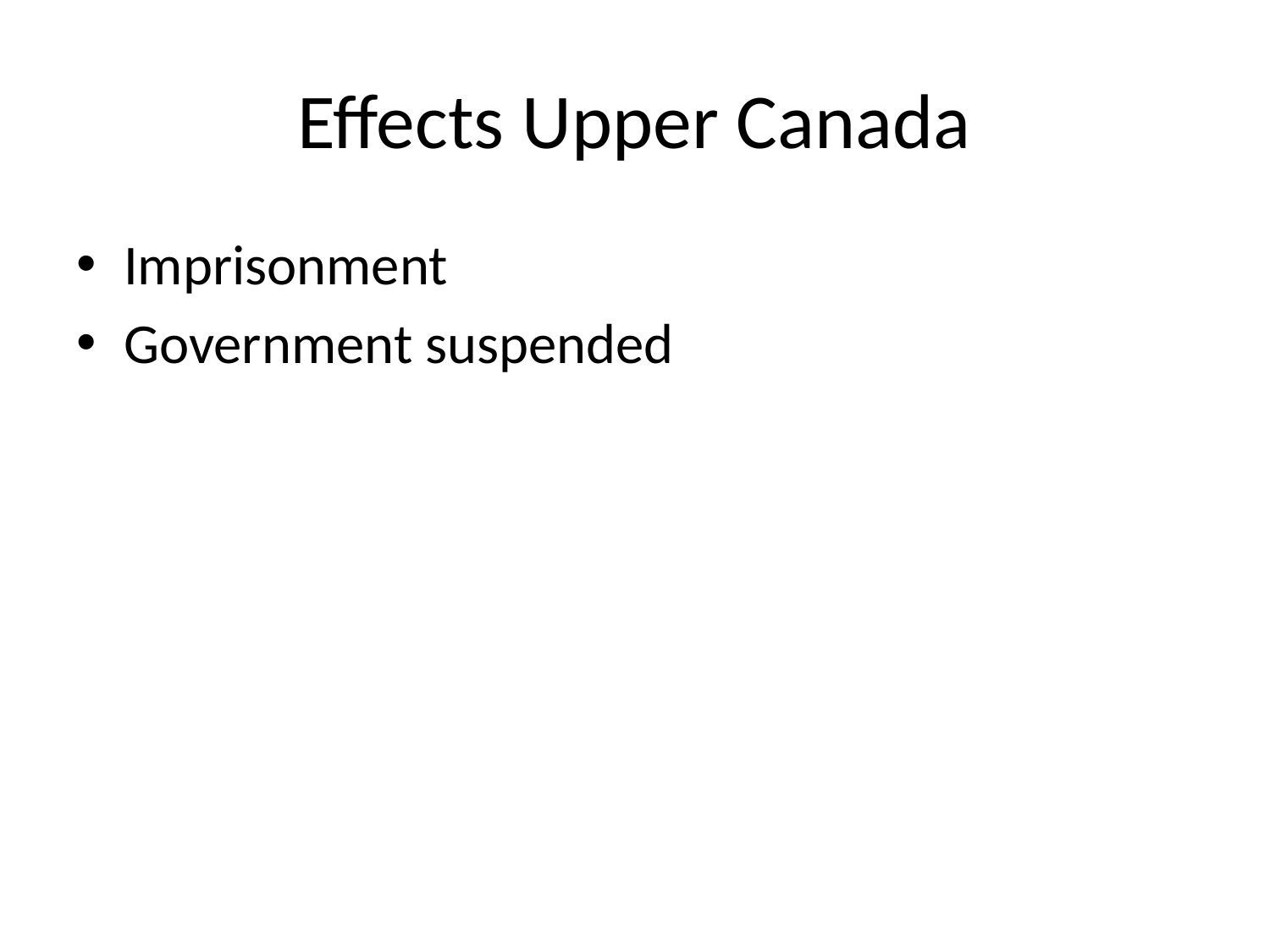

# Effects Upper Canada
Imprisonment
Government suspended